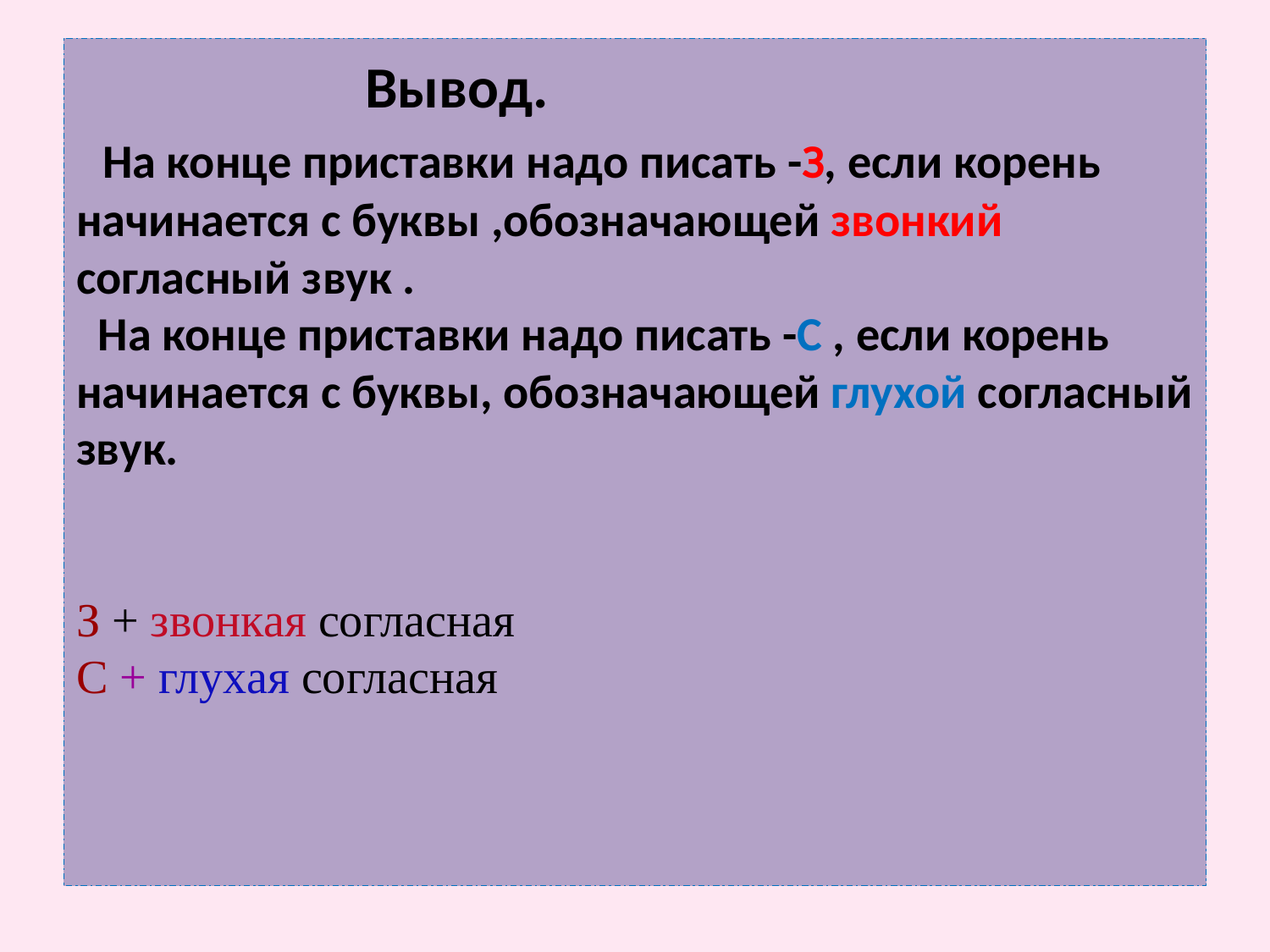

# Вывод. На конце приставки надо писать -З, если корень начинается с буквы ,обозначающей звонкий согласный звук . На конце приставки надо писать -С , если корень  начинается с буквы, обозначающей глухой согласный звук. З + звонкая согласная С + глухая согласная